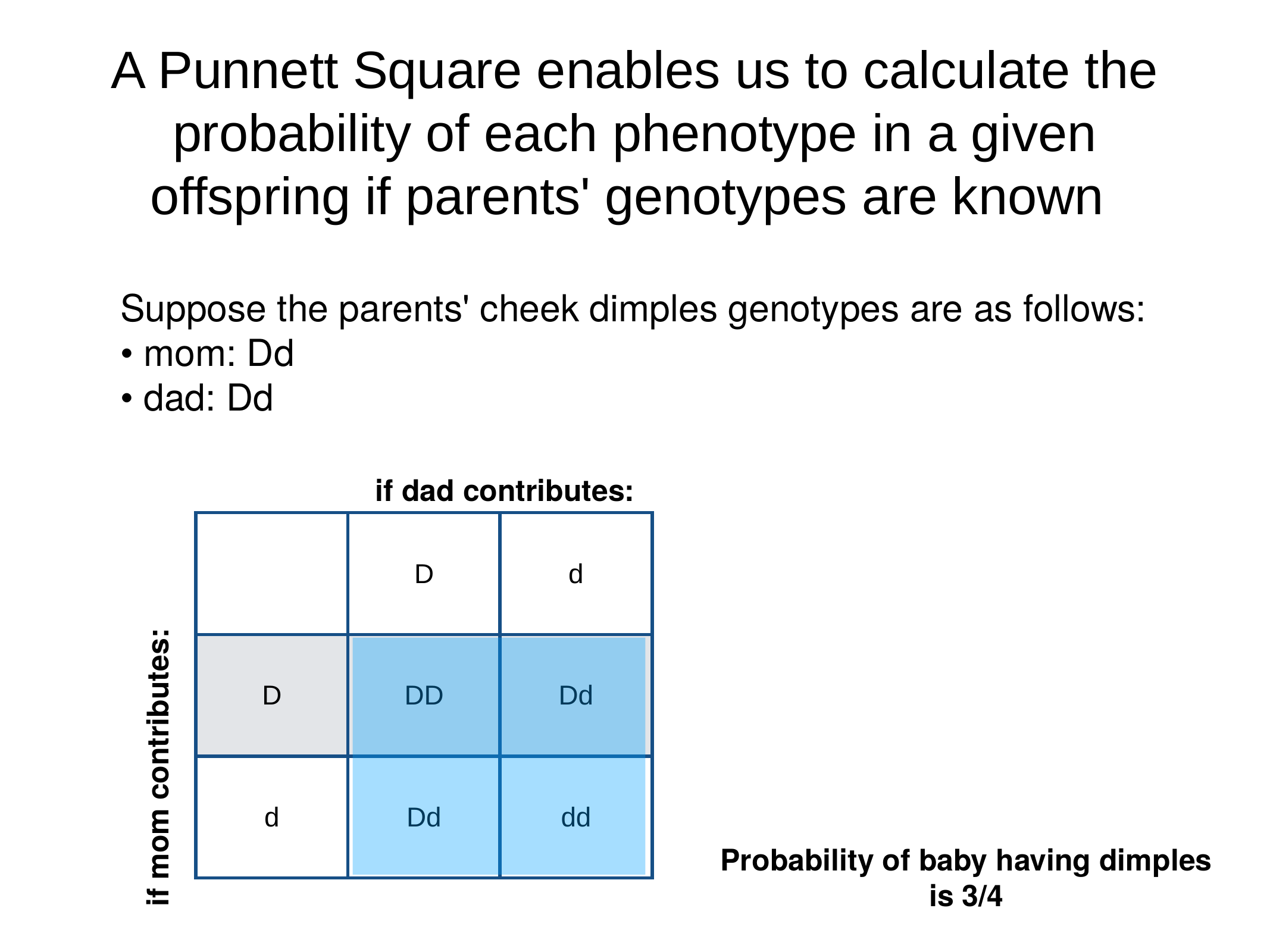

# A Punnett Square enables us to calculate the probability of each phenotype in a given offspring if parents' genotypes are known
Suppose the parents' cheek dimples genotypes are as follows:
• mom: Dd
• dad: Dd
if dad contributes:
|  | D | d |
| --- | --- | --- |
| D | DD | Dd |
| d | Dd | dd |

if mom contributes:
Probability of baby having dimples
is 3/4